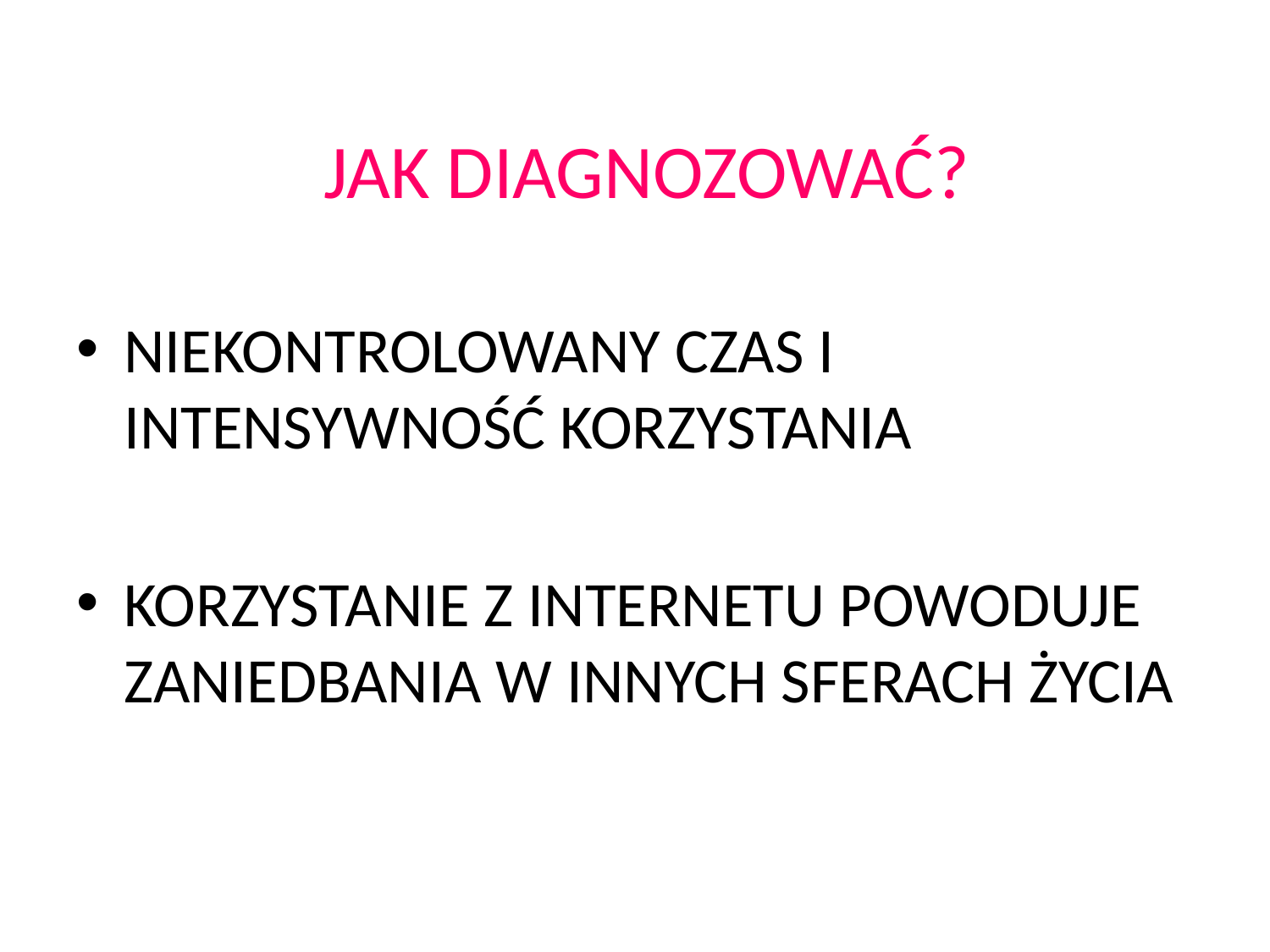

# JAK DIAGNOZOWAĆ?

NIEKONTROLOWANY CZAS I INTENSYWNOŚĆ KORZYSTANIA

KORZYSTANIE Z INTERNETU POWODUJE ZANIEDBANIA W INNYCH SFERACH ŻYCIA